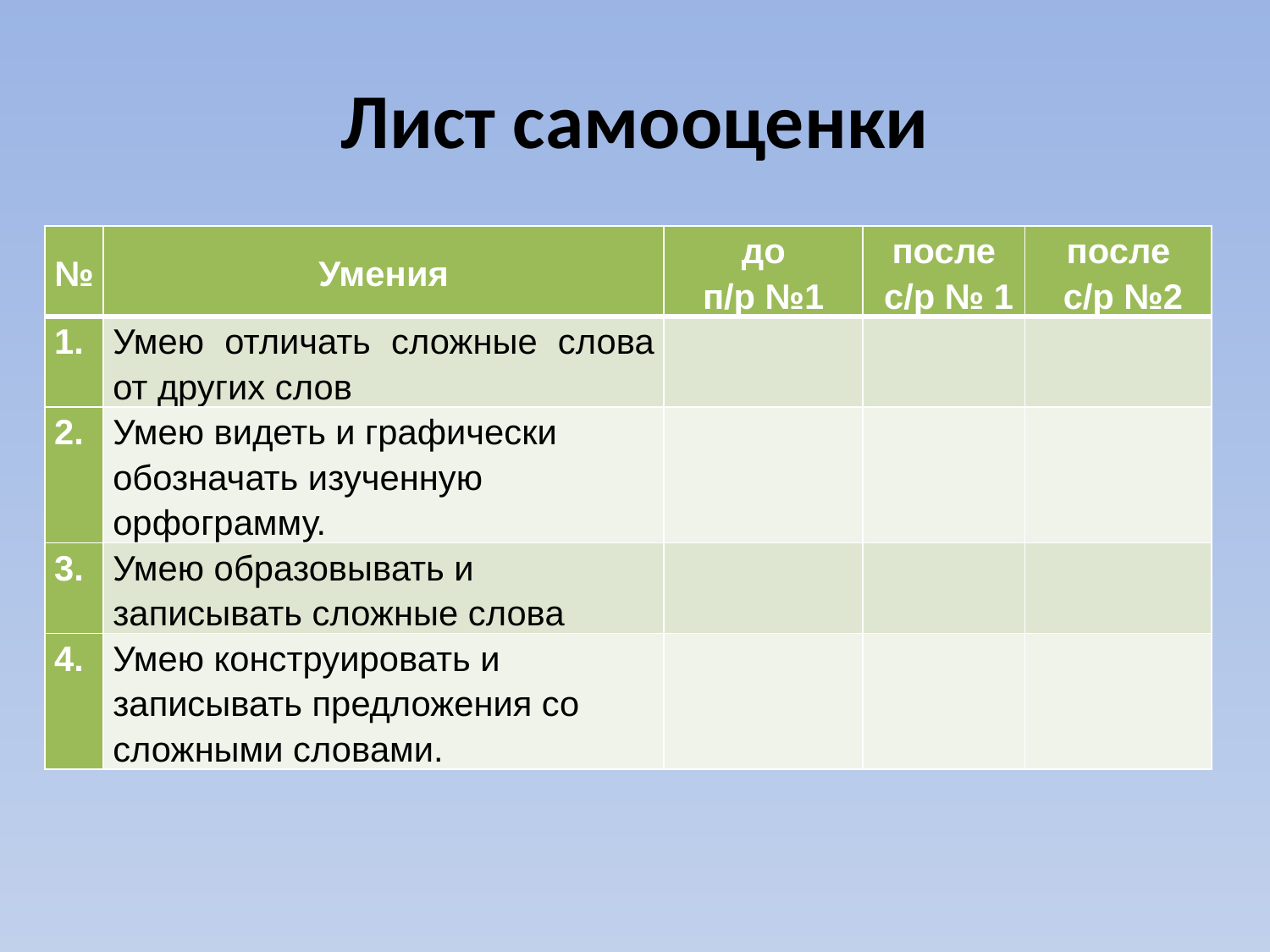

# Лист самооценки
| № | Умения | до п/р №1 | после с/р № 1 | после с/р №2 |
| --- | --- | --- | --- | --- |
| 1. | Умею отличать сложные слова от других слов |  |  |  |
| 2. | Умею видеть и графически обозначать изученную орфограмму. |  |  |  |
| 3. | Умею образовывать и записывать сложные слова |  |  |  |
| 4. | Умею конструировать и записывать предложения со сложными словами. |  |  |  |